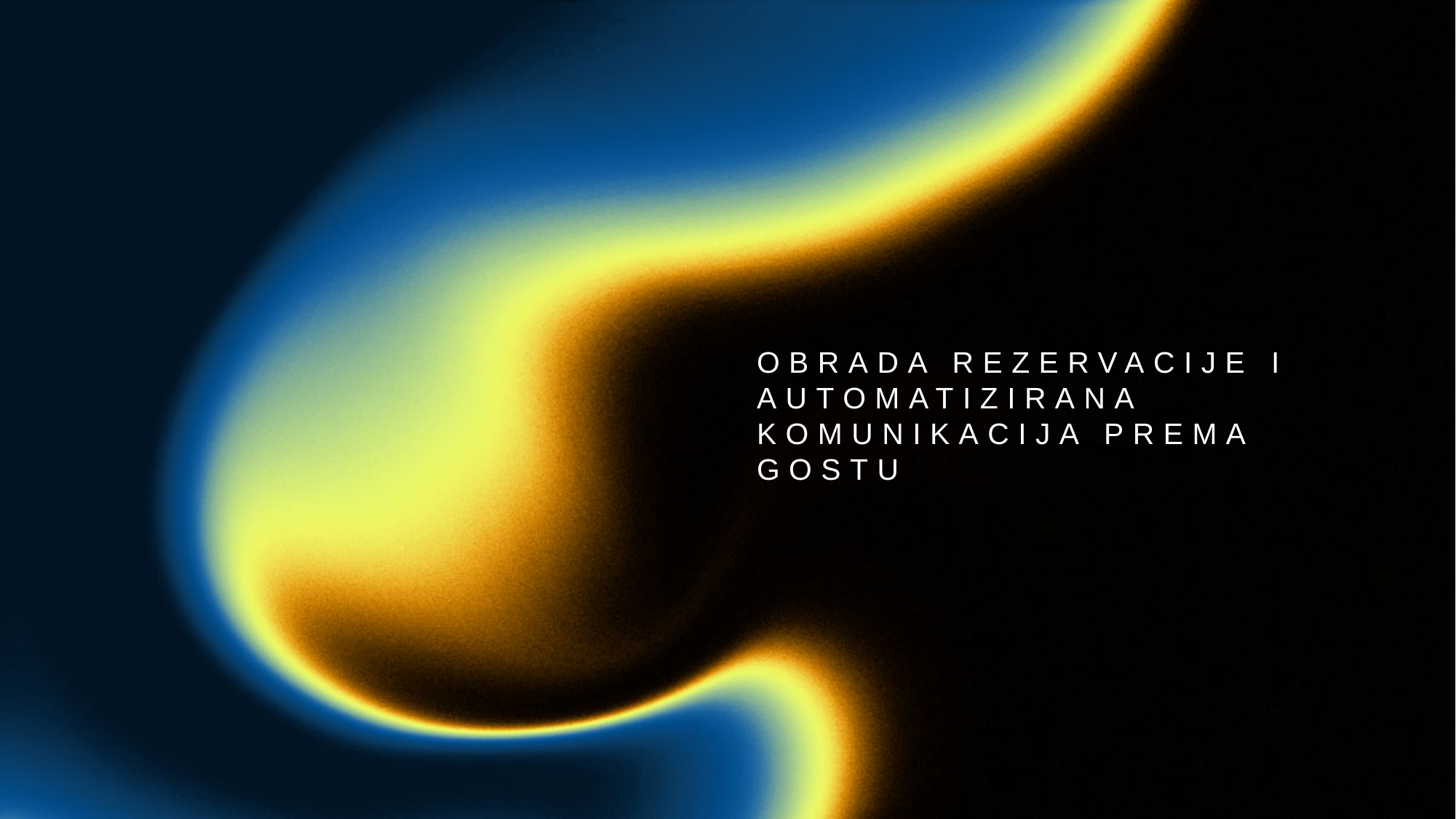

# Obrada rezervacije i automatizirana komunikacija prema gostu